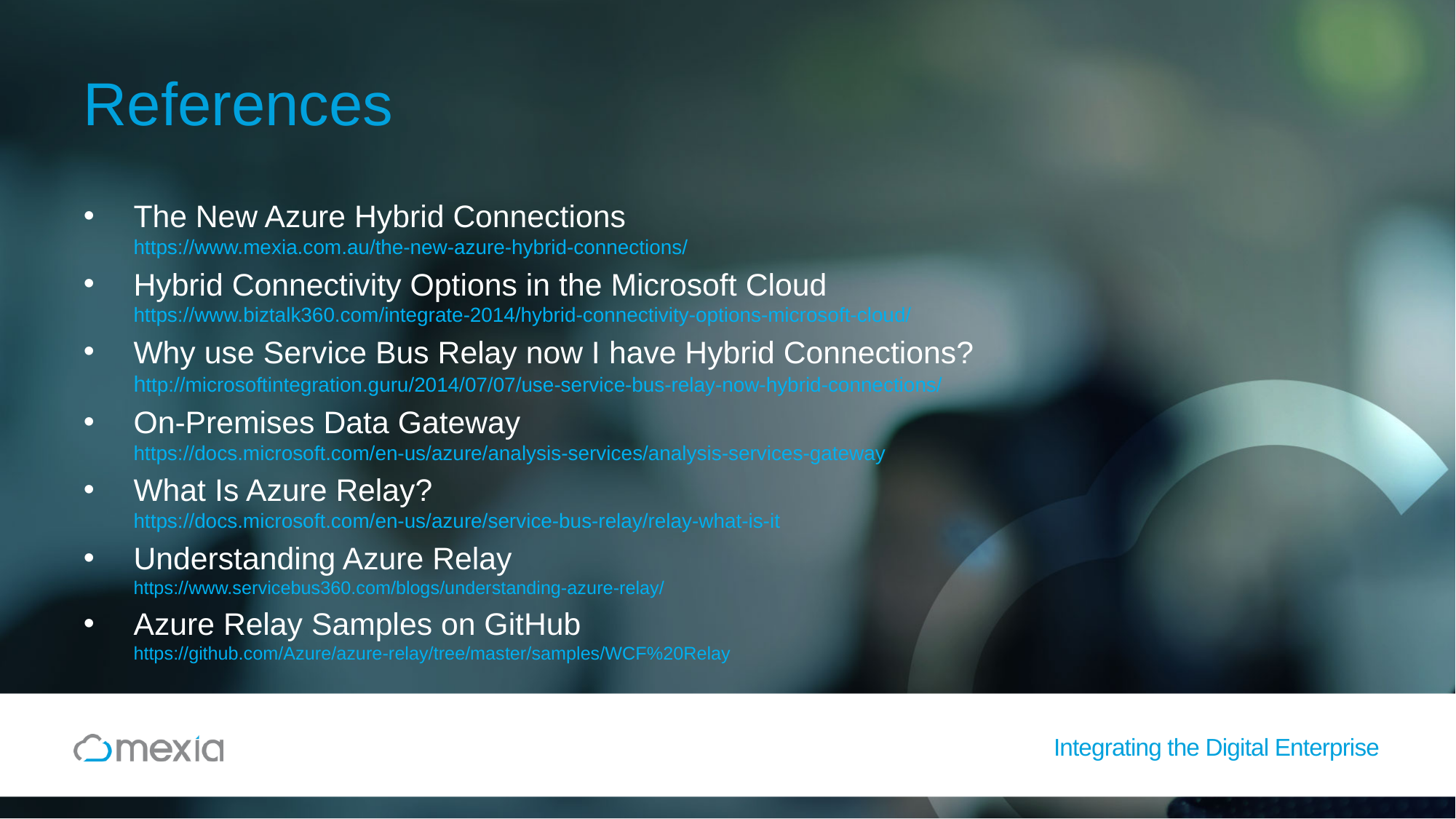

# References
The New Azure Hybrid Connections
https://www.mexia.com.au/the-new-azure-hybrid-connections/
Hybrid Connectivity Options in the Microsoft Cloud
https://www.biztalk360.com/integrate-2014/hybrid-connectivity-options-microsoft-cloud/
Why use Service Bus Relay now I have Hybrid Connections?
http://microsoftintegration.guru/2014/07/07/use-service-bus-relay-now-hybrid-connections/
On-Premises Data Gateway
https://docs.microsoft.com/en-us/azure/analysis-services/analysis-services-gateway
What Is Azure Relay?
https://docs.microsoft.com/en-us/azure/service-bus-relay/relay-what-is-it
Understanding Azure Relay
https://www.servicebus360.com/blogs/understanding-azure-relay/
Azure Relay Samples on GitHub
https://github.com/Azure/azure-relay/tree/master/samples/WCF%20Relay